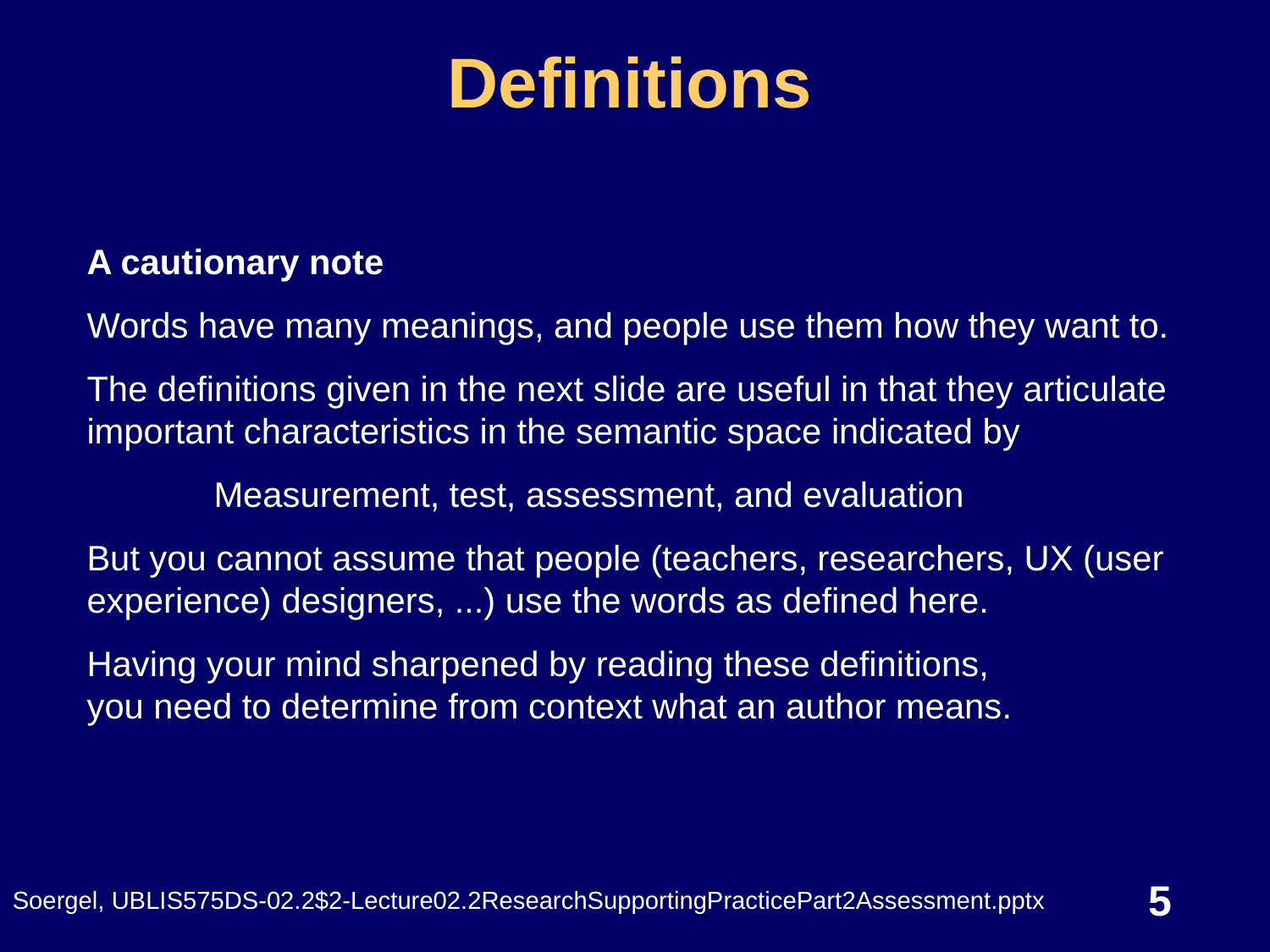

# Definitions
A cautionary note
Words have many meanings, and people use them how they want to.
The definitions given in the next slide are useful in that they articulate important characteristics in the semantic space indicated by
	Measurement, test, assessment, and evaluation
But you cannot assume that people (teachers, researchers, UX (user experience) designers, ...) use the words as defined here.
Having your mind sharpened by reading these definitions,
you need to determine from context what an author means.
5
Soergel, UBLIS575DS-02.2$2-Lecture02.2ResearchSupportingPracticePart2Assessment.pptx